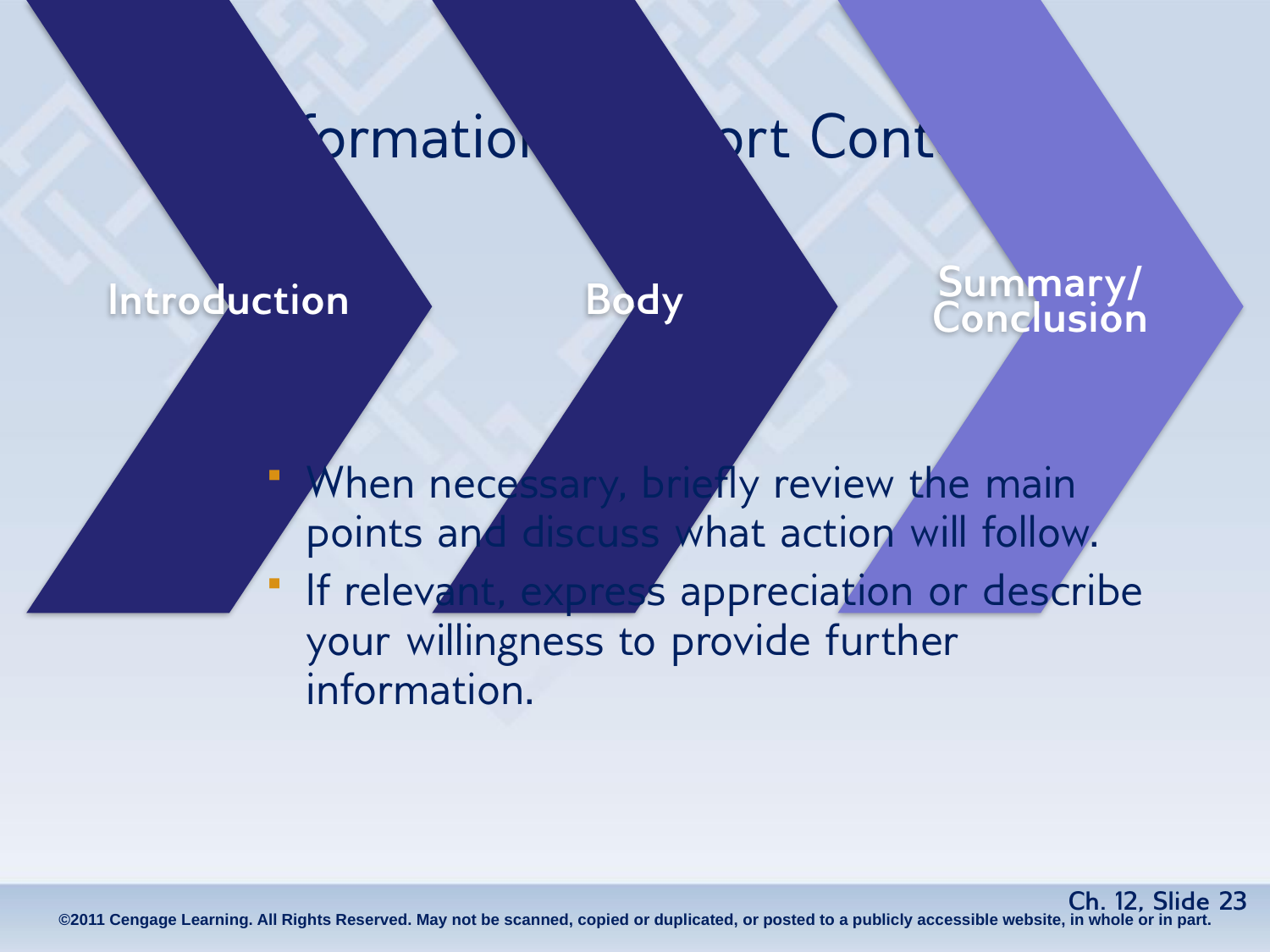

Introduction
Body
Summary/
Conclusion
# Informational Report Content
When necessary, briefly review the main points and discuss what action will follow.
If relevant, express appreciation or describe your willingness to provide further information.